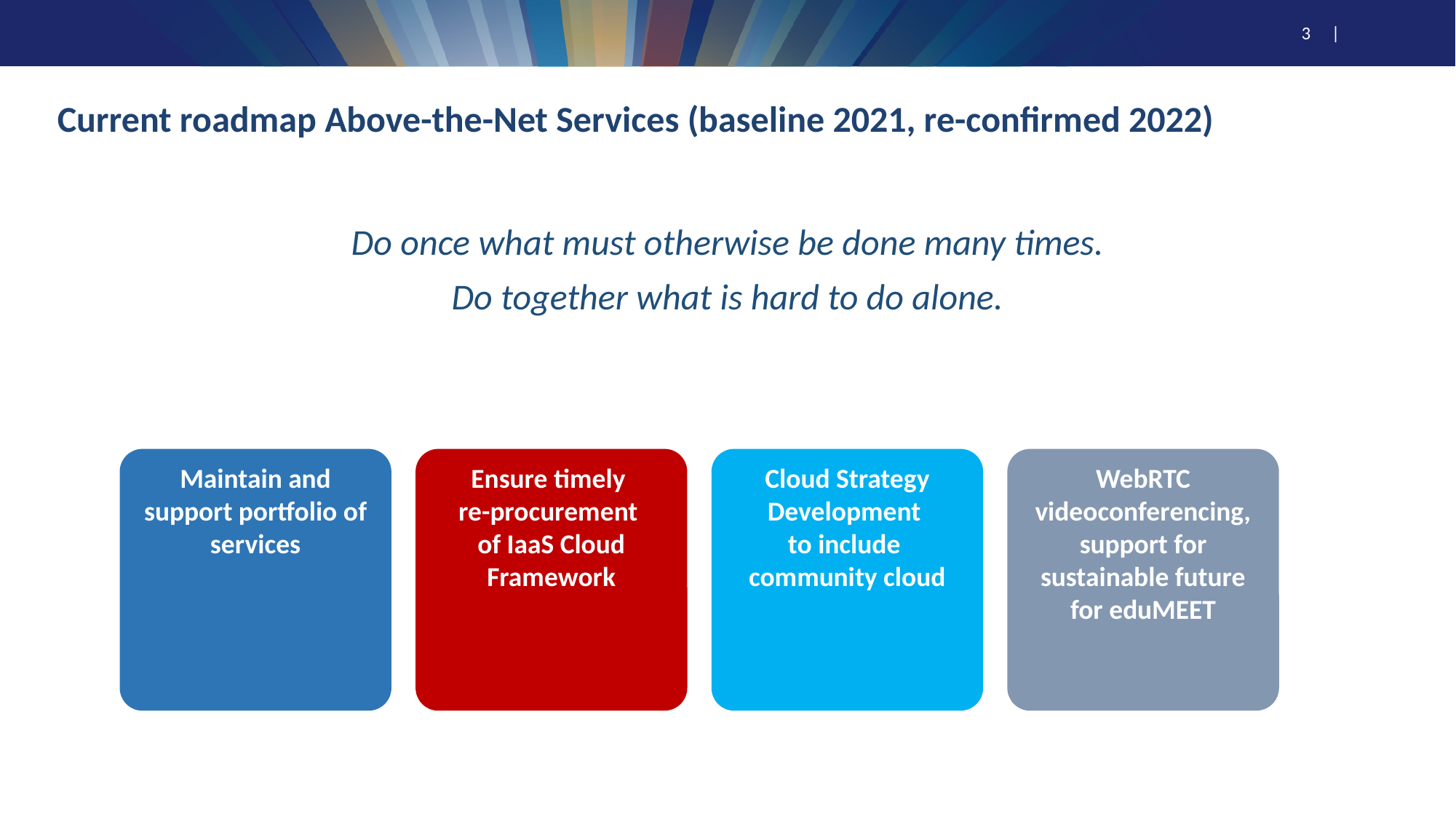

# Current roadmap Above-the-Net Services (baseline 2021, re-confirmed 2022)
Do once what must otherwise be done many times.
Do together what is hard to do alone.
Cloud Strategy Development
to include
community cloud
WebRTC videoconferencing, support for sustainable future for eduMEET
Maintain and support portfolio of services

Ensure timely
re-procurement
of IaaS Cloud Framework
3